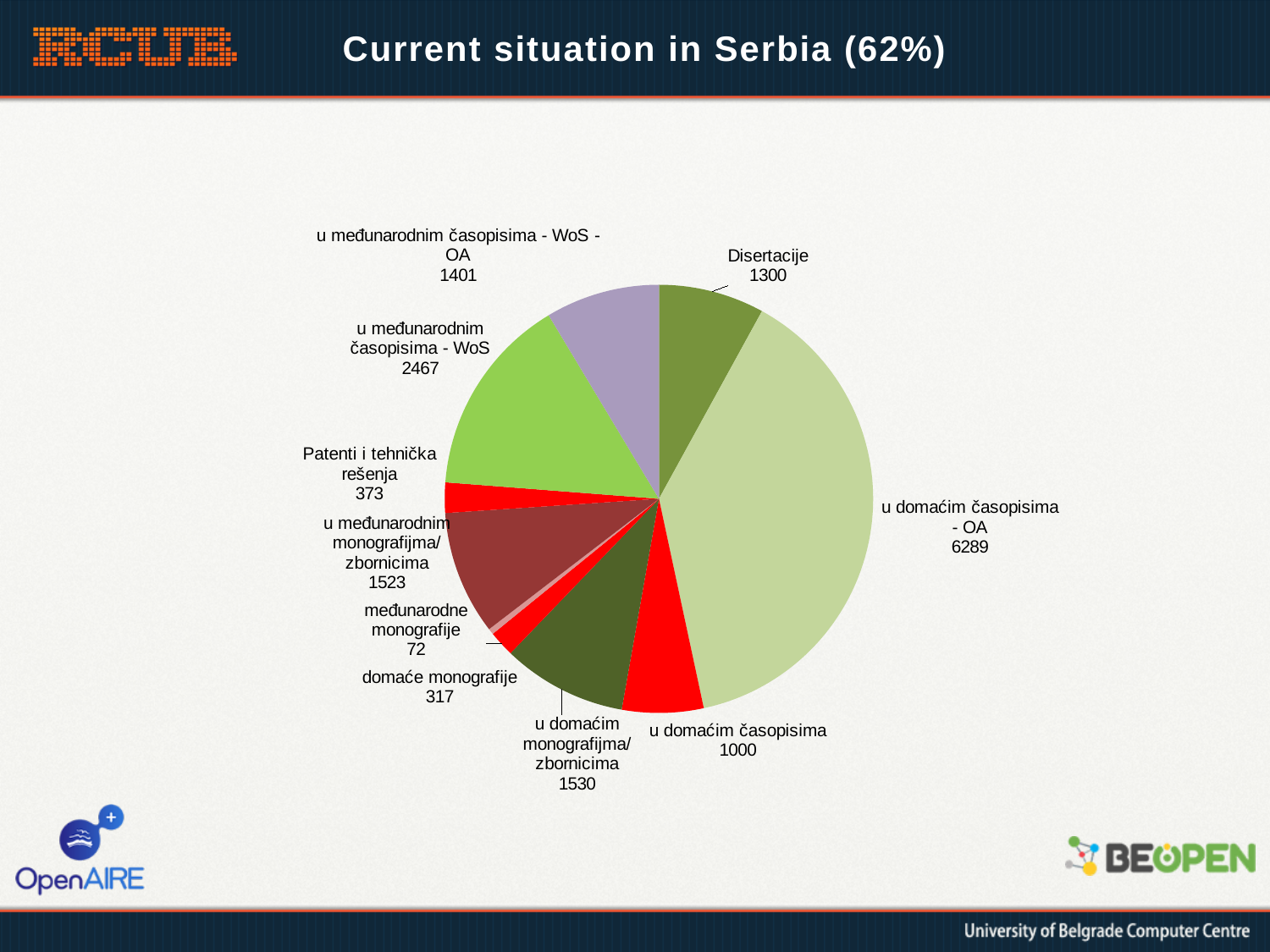

# Current situation in Serbia (62%)

### Chart

| Category |  |
|---|---|
| Disertacije | 1300.0 |
| u domaćim časopisima - OA | 6289.0 |
| u domaćim časopisima | 1000.0 |
| u domaćim monografijma/zbornicima | 1530.0 |
| domaće monografije | 317.0 |
| međunarodne monografije | 72.0 |
| u međunarodnim monografijma/zbornicima | 1523.0 |
| Patenti i tehnička rešenja | 373.0 |
| u međunarodnim časopisima - WoS | 2467.0 |
| u međunarodnim časopisima - WoS - OA | 1401.0 |